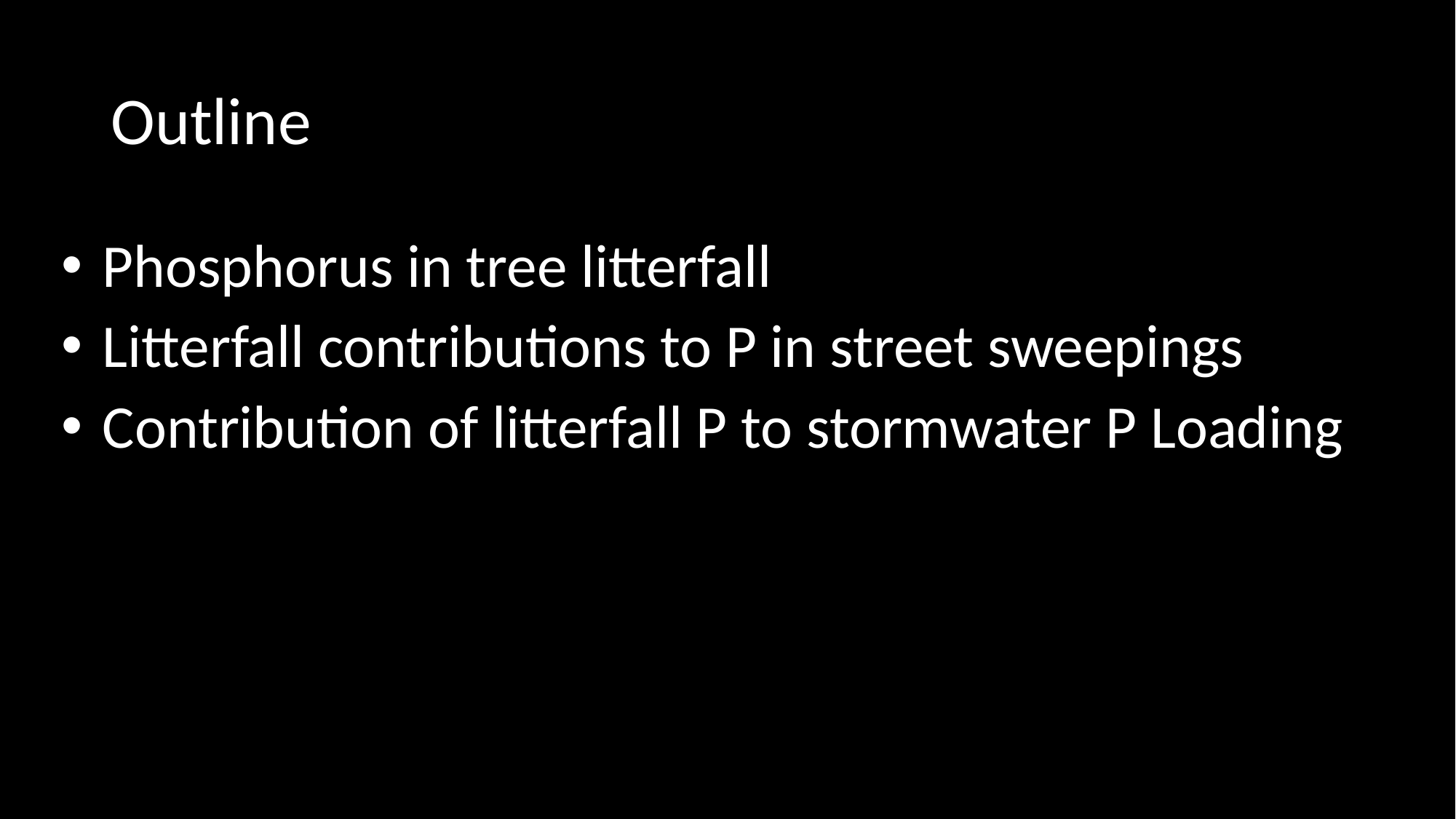

# Outline
Phosphorus in tree litterfall
Litterfall contributions to P in street sweepings
Contribution of litterfall P to stormwater P Loading